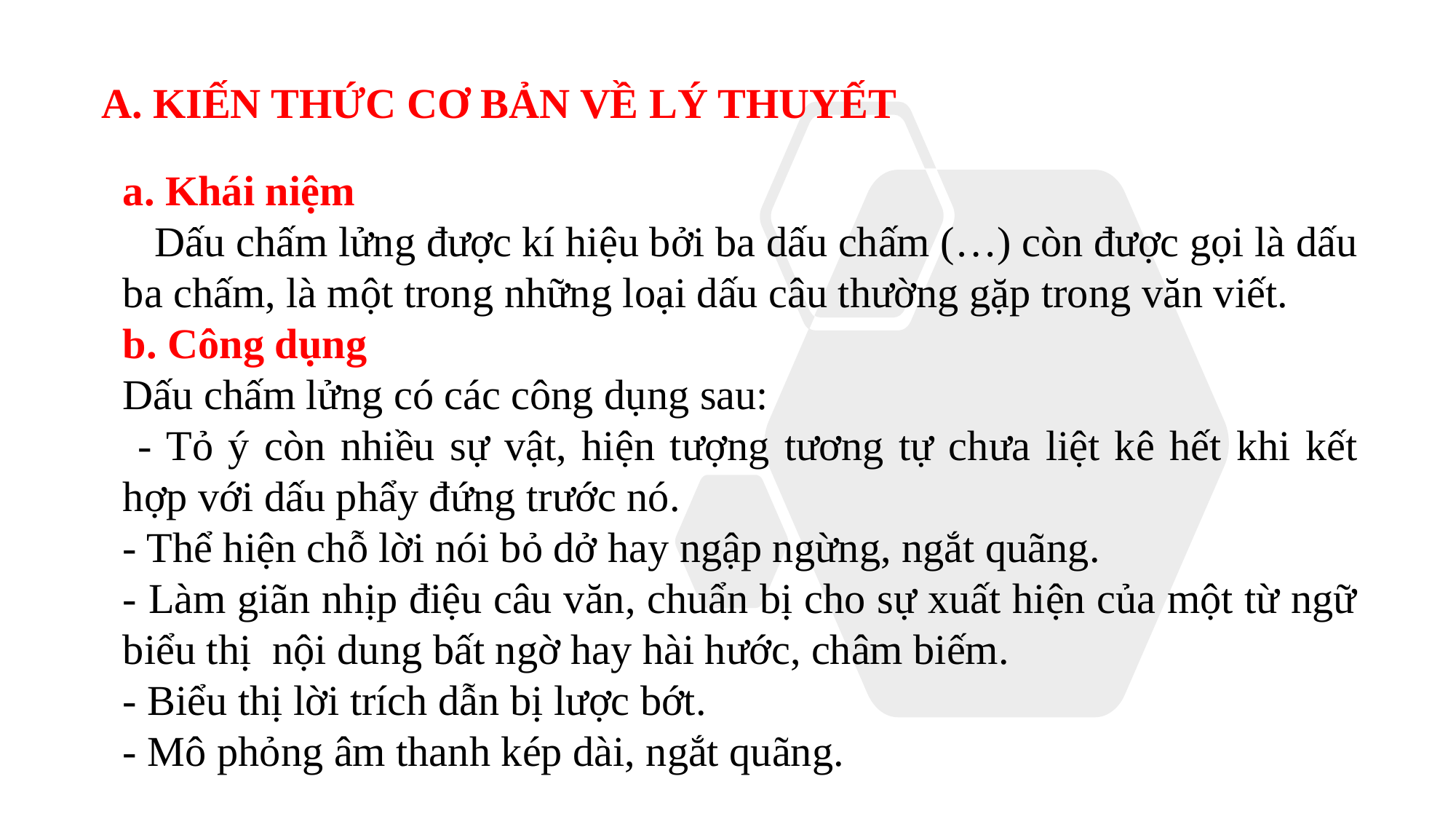

A. KIẾN THỨC CƠ BẢN VỀ LÝ THUYẾT

a. Khái niệm
   Dấu chấm lửng được kí hiệu bởi ba dấu chấm (…) còn được gọi là dấu ba chấm, là một trong những loại dấu câu thường gặp trong văn viết.
b. Công dụng
Dấu chấm lửng có các công dụng sau:
 - Tỏ ý còn nhiều sự vật, hiện tượng tương tự chưa liệt kê hết khi kết hợp với dấu phẩy đứng trước nó.
- Thể hiện chỗ lời nói bỏ dở hay ngập ngừng, ngắt quãng.
- Làm giãn nhịp điệu câu văn, chuẩn bị cho sự xuất hiện của một từ ngữ biểu thị  nội dung bất ngờ hay hài hước, châm biếm.
- Biểu thị lời trích dẫn bị lược bớt.
- Mô phỏng âm thanh kép dài, ngắt quãng.